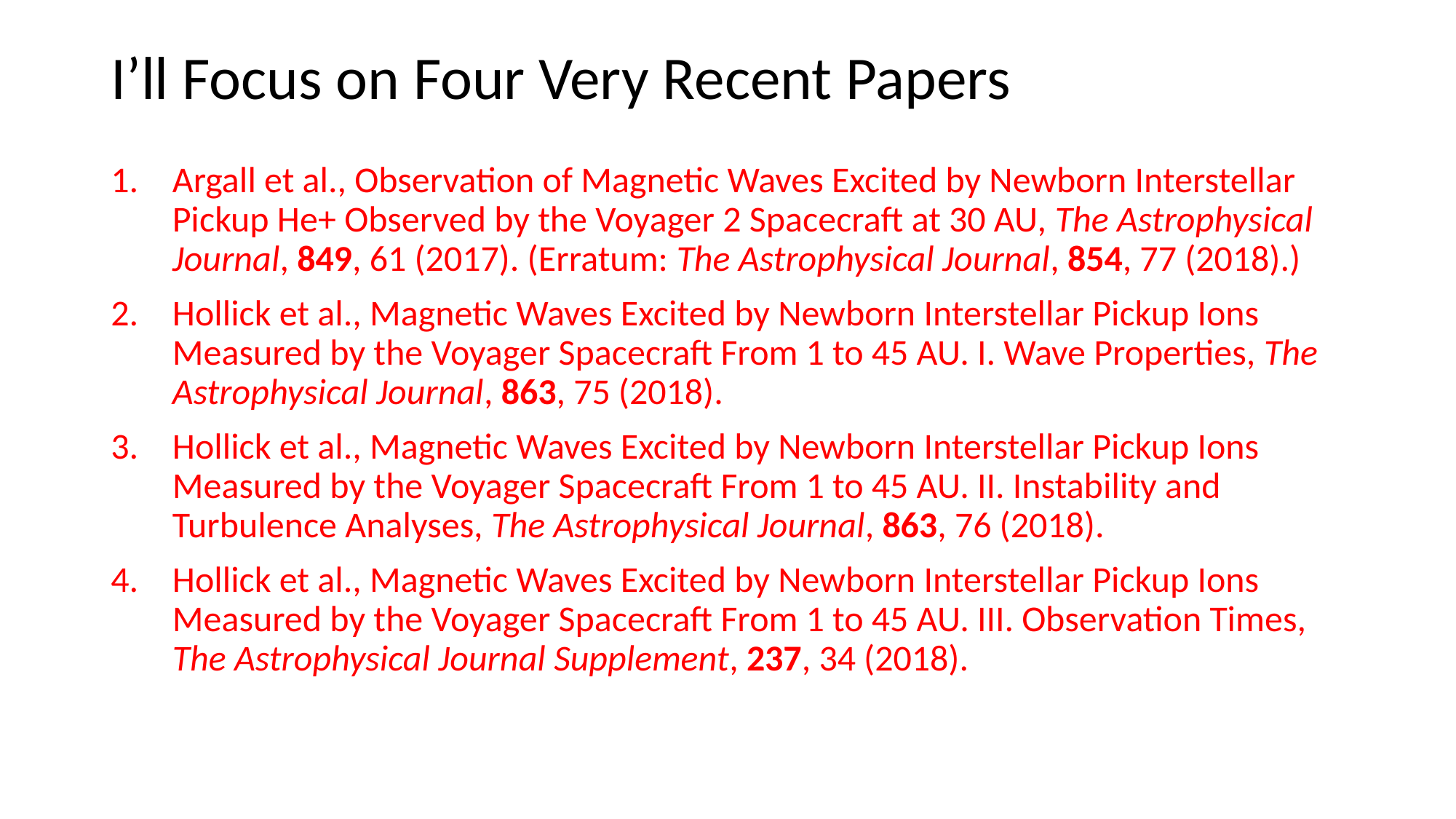

# I’ll Focus on Four Very Recent Papers
Argall et al., Observation of Magnetic Waves Excited by Newborn Interstellar Pickup He+ Observed by the Voyager 2 Spacecraft at 30 AU, The Astrophysical Journal, 849, 61 (2017). (Erratum: The Astrophysical Journal, 854, 77 (2018).)
Hollick et al., Magnetic Waves Excited by Newborn Interstellar Pickup Ions Measured by the Voyager Spacecraft From 1 to 45 AU. I. Wave Properties, The Astrophysical Journal, 863, 75 (2018).
Hollick et al., Magnetic Waves Excited by Newborn Interstellar Pickup Ions Measured by the Voyager Spacecraft From 1 to 45 AU. II. Instability and Turbulence Analyses, The Astrophysical Journal, 863, 76 (2018).
Hollick et al., Magnetic Waves Excited by Newborn Interstellar Pickup Ions Measured by the Voyager Spacecraft From 1 to 45 AU. III. Observation Times, The Astrophysical Journal Supplement, 237, 34 (2018).